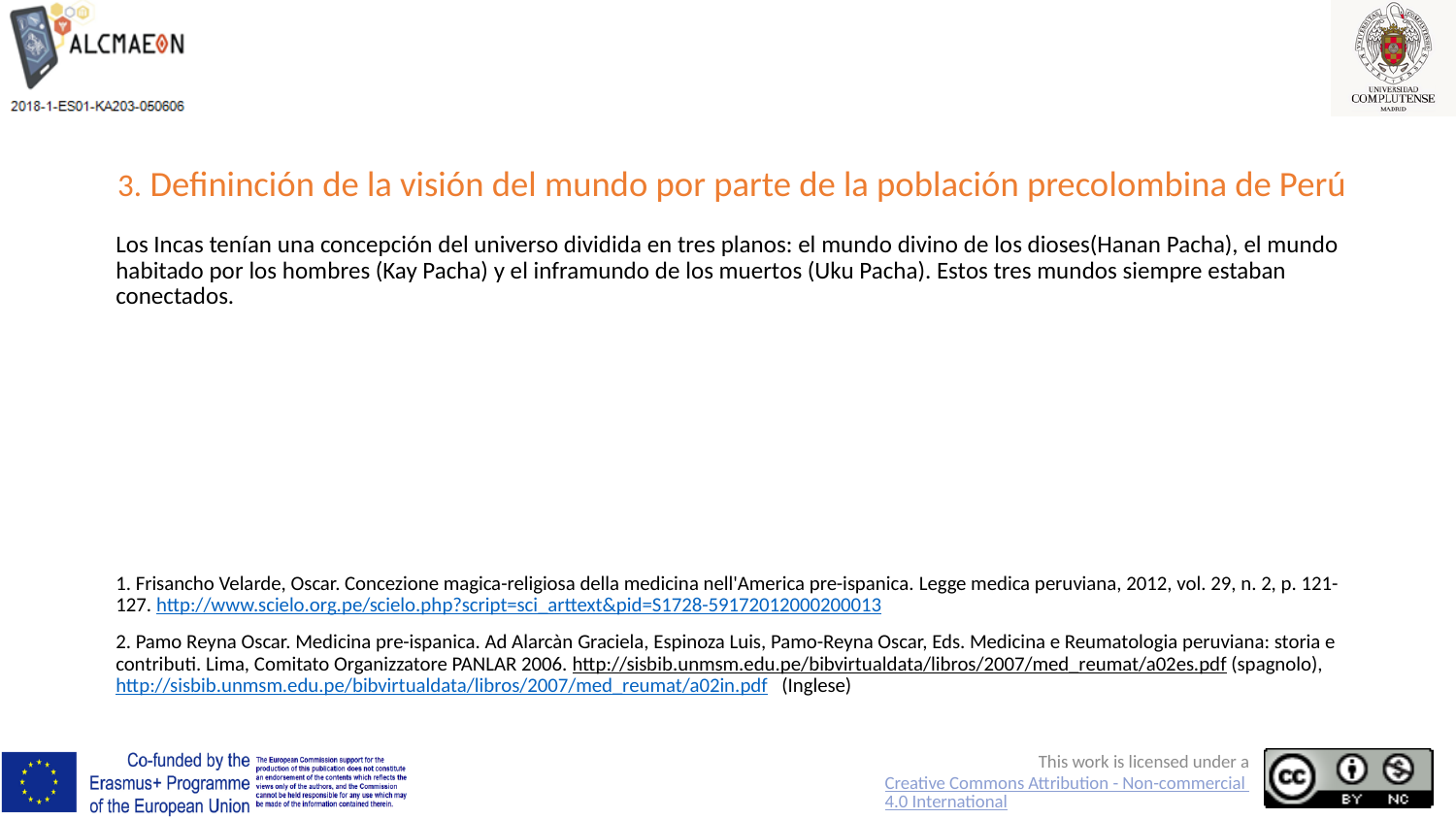

# 3. Defininción de la visión del mundo por parte de la población precolombina de Perú
Los Incas tenían una concepción del universo dividida en tres planos: el mundo divino de los dioses(Hanan Pacha), el mundo habitado por los hombres (Kay Pacha) y el inframundo de los muertos (Uku Pacha). Estos tres mundos siempre estaban conectados.

1. Frisancho Velarde, Oscar. Concezione magica-religiosa della medicina nell'America pre-ispanica. Legge medica peruviana, 2012, vol. 29, n. 2, p. 121-127. http://www.scielo.org.pe/scielo.php?script=sci_arttext&pid=S1728-59172012000200013
2. Pamo Reyna Oscar. Medicina pre-ispanica. Ad Alarcàn Graciela, Espinoza Luis, Pamo-Reyna Oscar, Eds. Medicina e Reumatologia peruviana: storia e contributi. Lima, Comitato Organizzatore PANLAR 2006. http://sisbib.unmsm.edu.pe/bibvirtualdata/libros/2007/med_reumat/a02es.pdf (spagnolo), http://sisbib.unmsm.edu.pe/bibvirtualdata/libros/2007/med_reumat/a02in.pdf   (Inglese)